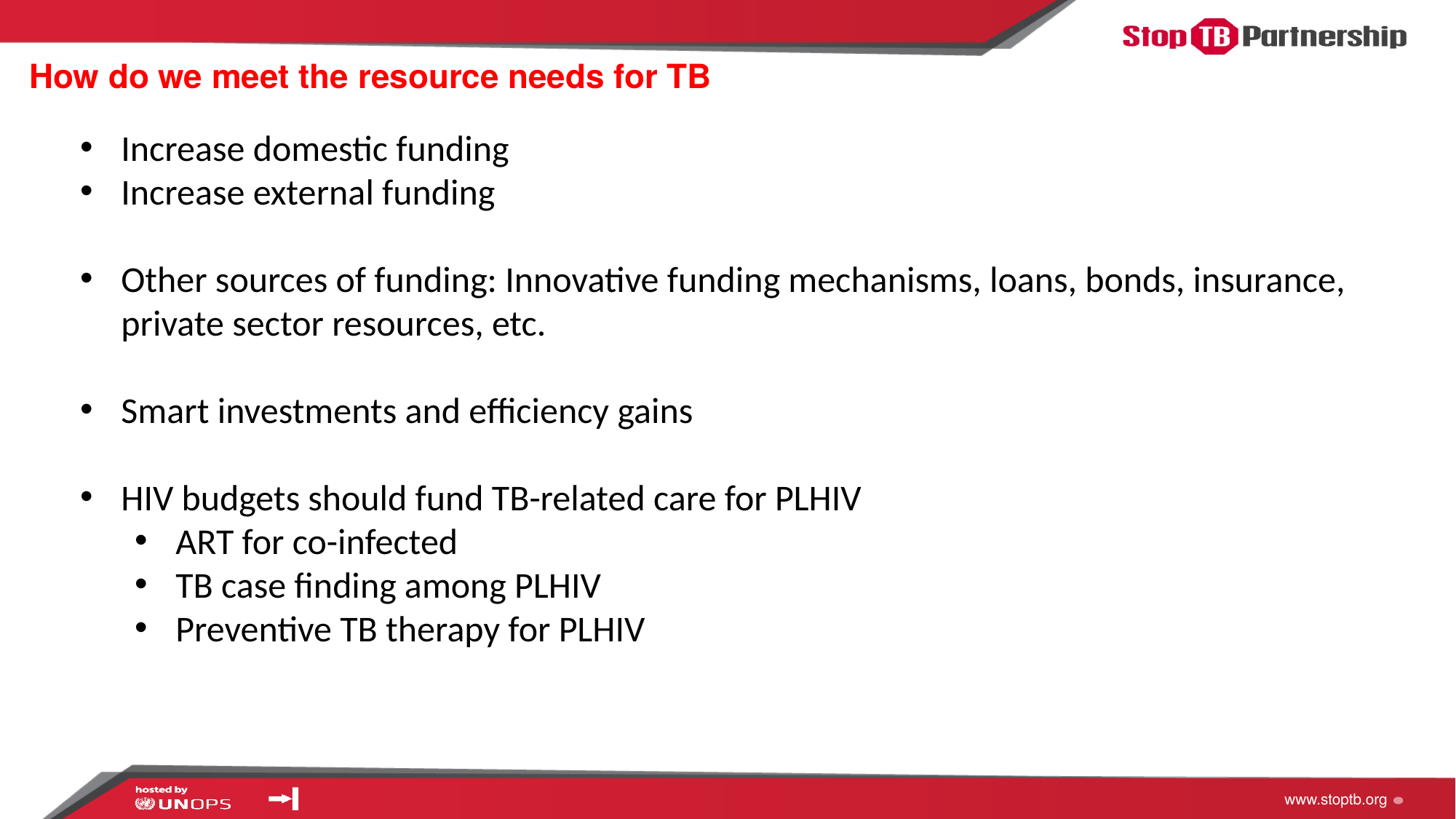

How do we meet the resource needs for TB
Increase domestic funding
Increase external funding

Other sources of funding: Innovative funding mechanisms, loans, bonds, insurance, private sector resources, etc.

Smart investments and efficiency gains

HIV budgets should fund TB-related care for PLHIV
ART for co-infected
TB case finding among PLHIV
Preventive TB therapy for PLHIV